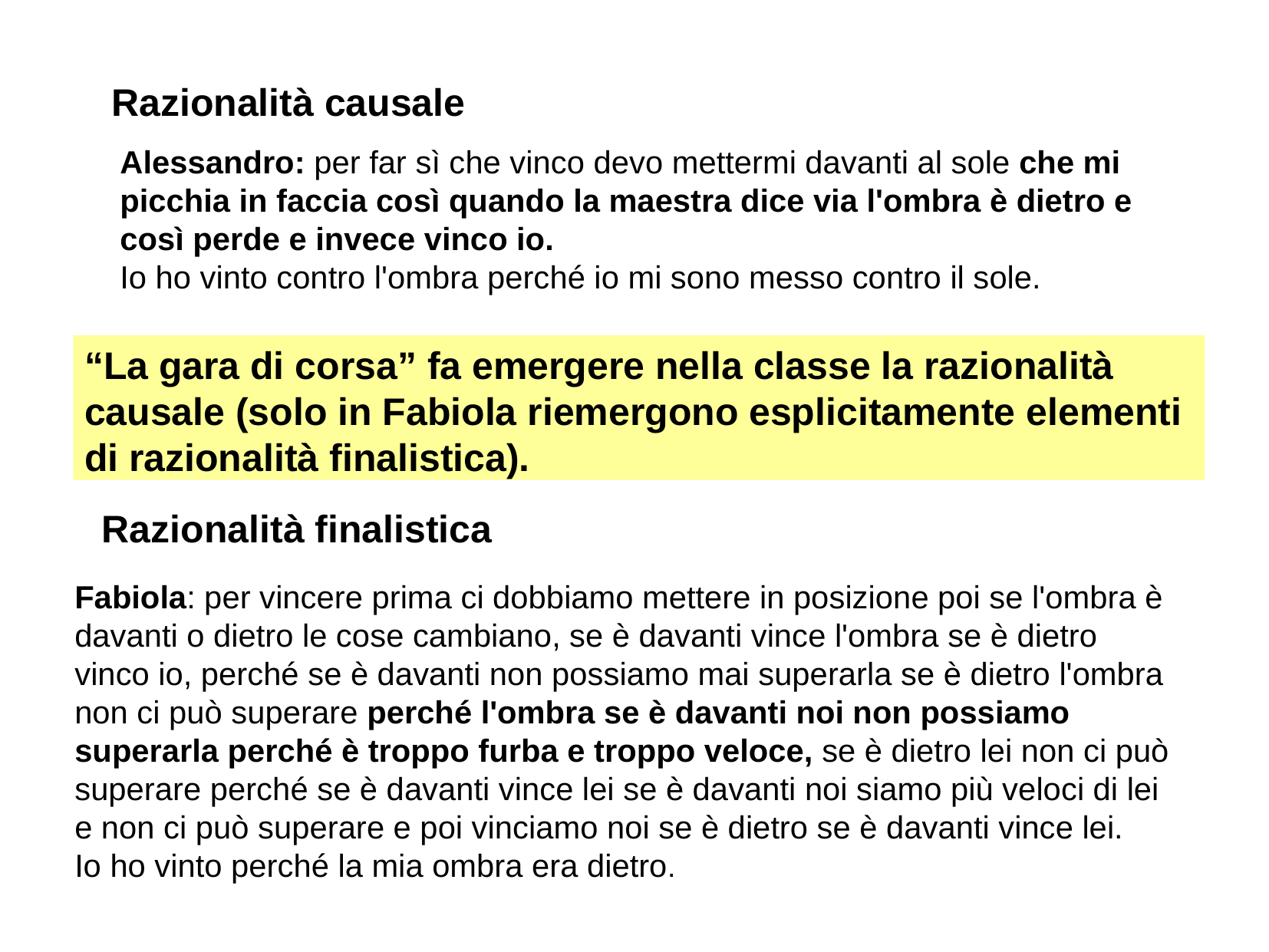

Razionalità causale
Alessandro: per far sì che vinco devo mettermi davanti al sole che mi picchia in faccia così quando la maestra dice via l'ombra è dietro e così perde e invece vinco io.
Io ho vinto contro l'ombra perché io mi sono messo contro il sole.
“La gara di corsa” fa emergere nella classe la razionalità causale (solo in Fabiola riemergono esplicitamente elementi di razionalità finalistica).
Razionalità finalistica
Fabiola: per vincere prima ci dobbiamo mettere in posizione poi se l'ombra è davanti o dietro le cose cambiano, se è davanti vince l'ombra se è dietro vinco io, perché se è davanti non possiamo mai superarla se è dietro l'ombra non ci può superare perché l'ombra se è davanti noi non possiamo superarla perché è troppo furba e troppo veloce, se è dietro lei non ci può superare perché se è davanti vince lei se è davanti noi siamo più veloci di lei e non ci può superare e poi vinciamo noi se è dietro se è davanti vince lei.
Io ho vinto perché la mia ombra era dietro.